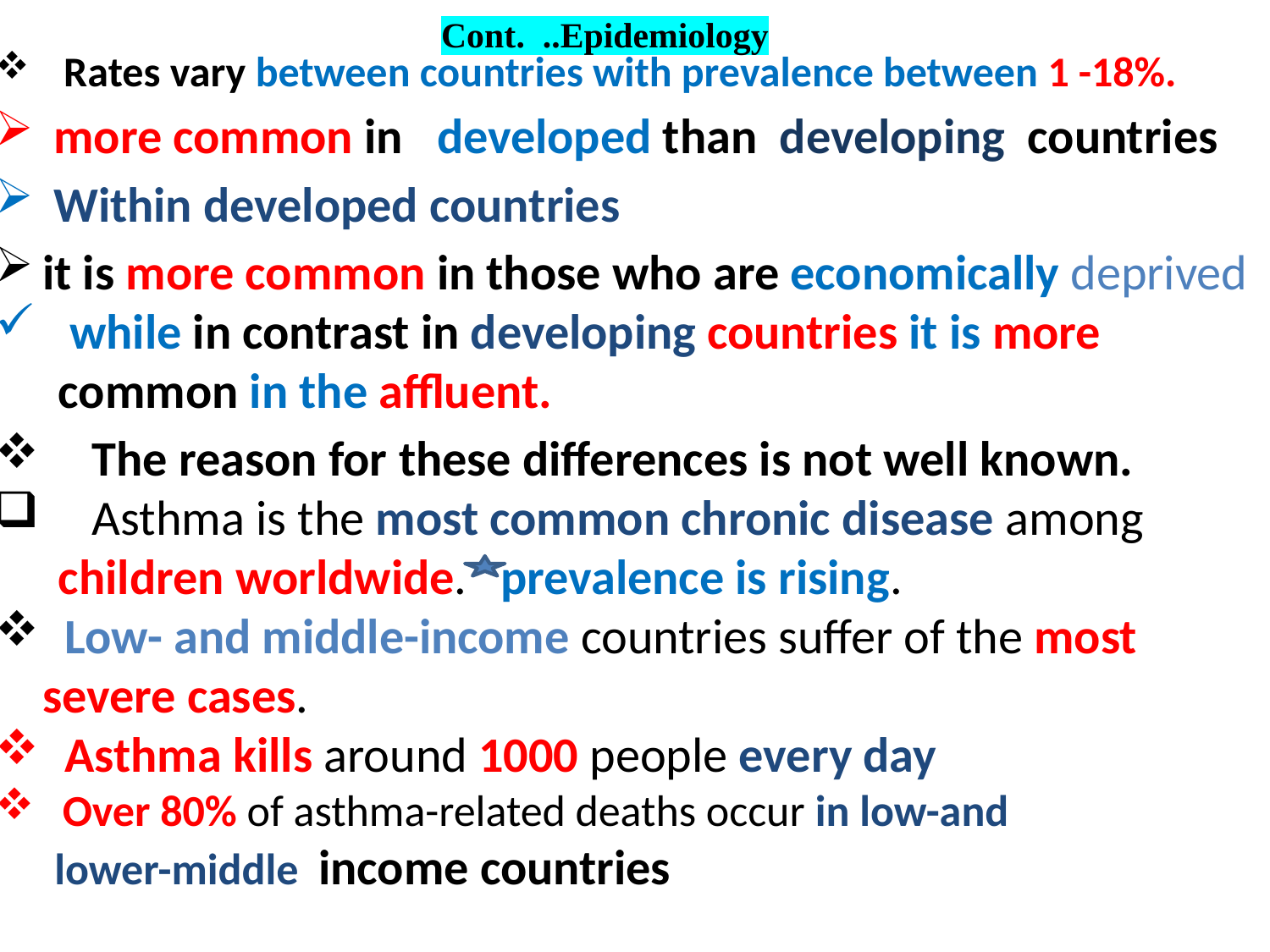

Cont.  ..Epidemiology
   Rates vary between countries with prevalence between 1 -18%.
 more common in   developed than  developing  countries
 Within developed countries
it is more common in those who are economically deprived
 while in contrast in developing countries it is more common in the affluent.
   The reason for these differences is not well known.
   Asthma is the most common chronic disease among children worldwide.   prevalence is rising.
  Low- and middle-income countries suffer of the most severe cases.
  Asthma kills around 1000 people every day
  Over 80% of asthma-related deaths occur in low-and
      lower-middle  income countries